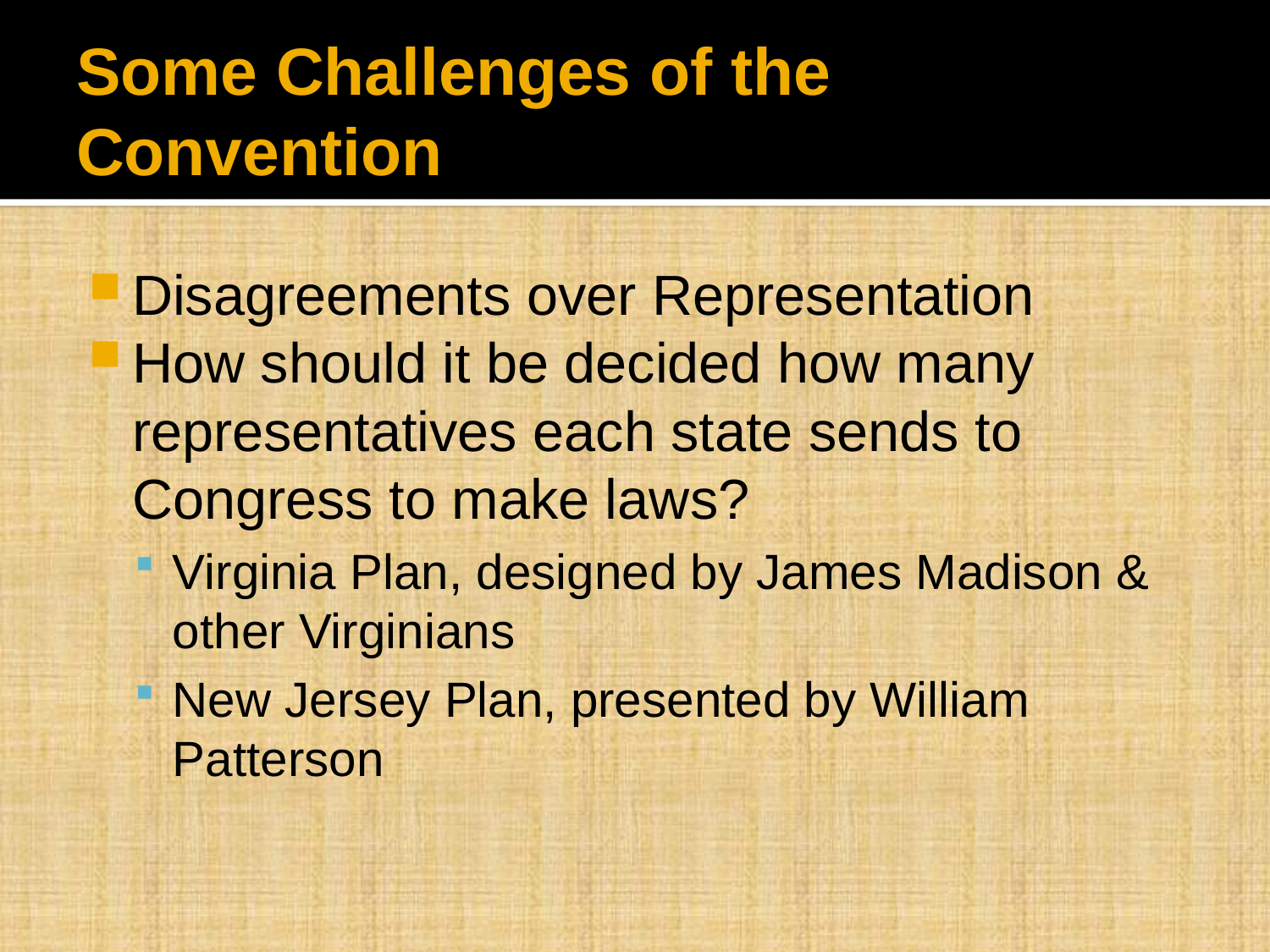

# Some Challenges of the Convention
Disagreements over Representation
How should it be decided how many representatives each state sends to Congress to make laws?
Virginia Plan, designed by James Madison & other Virginians
New Jersey Plan, presented by William Patterson